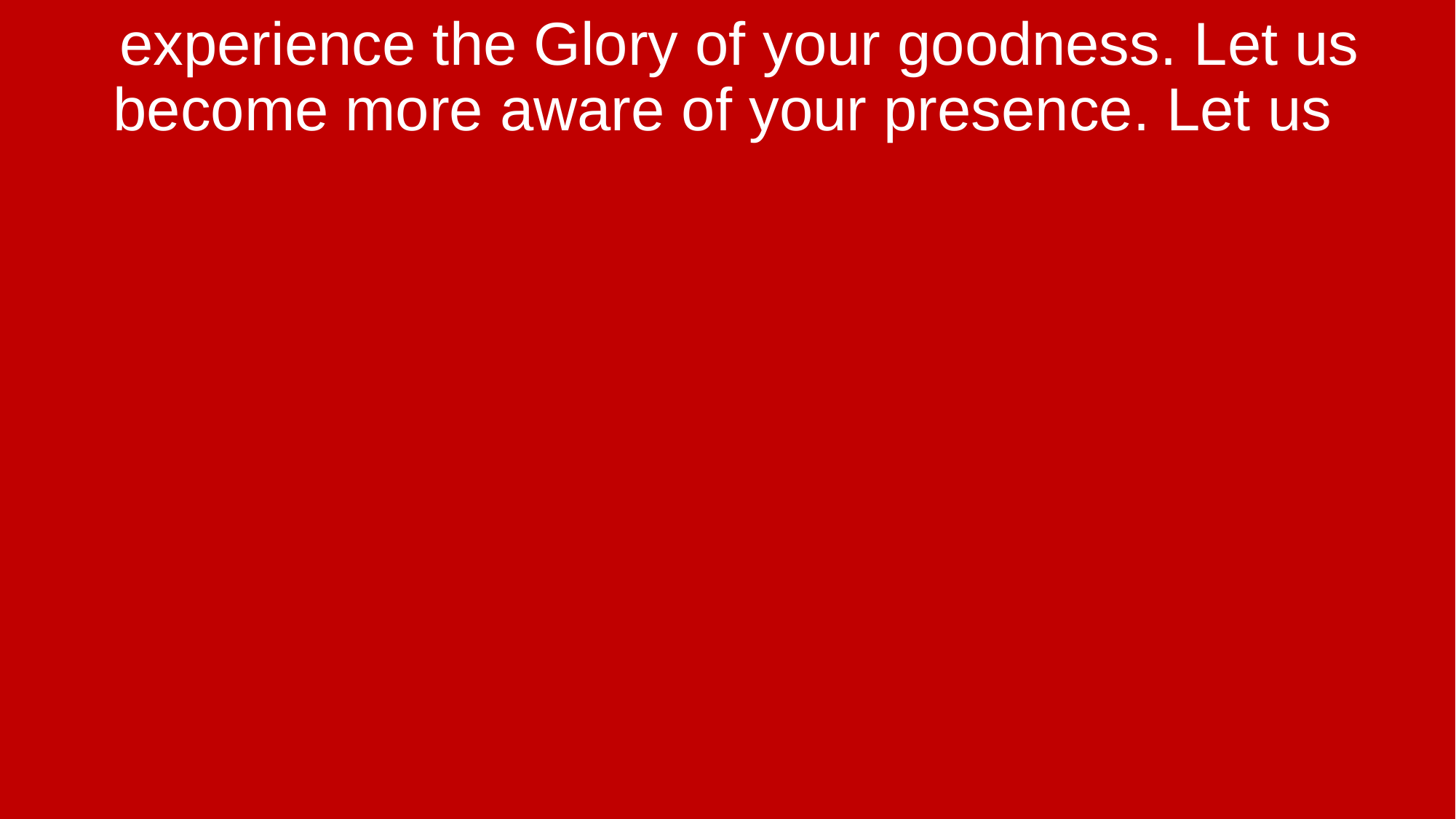

experience the Glory of your goodness. Let us become more aware of your presence. Let us